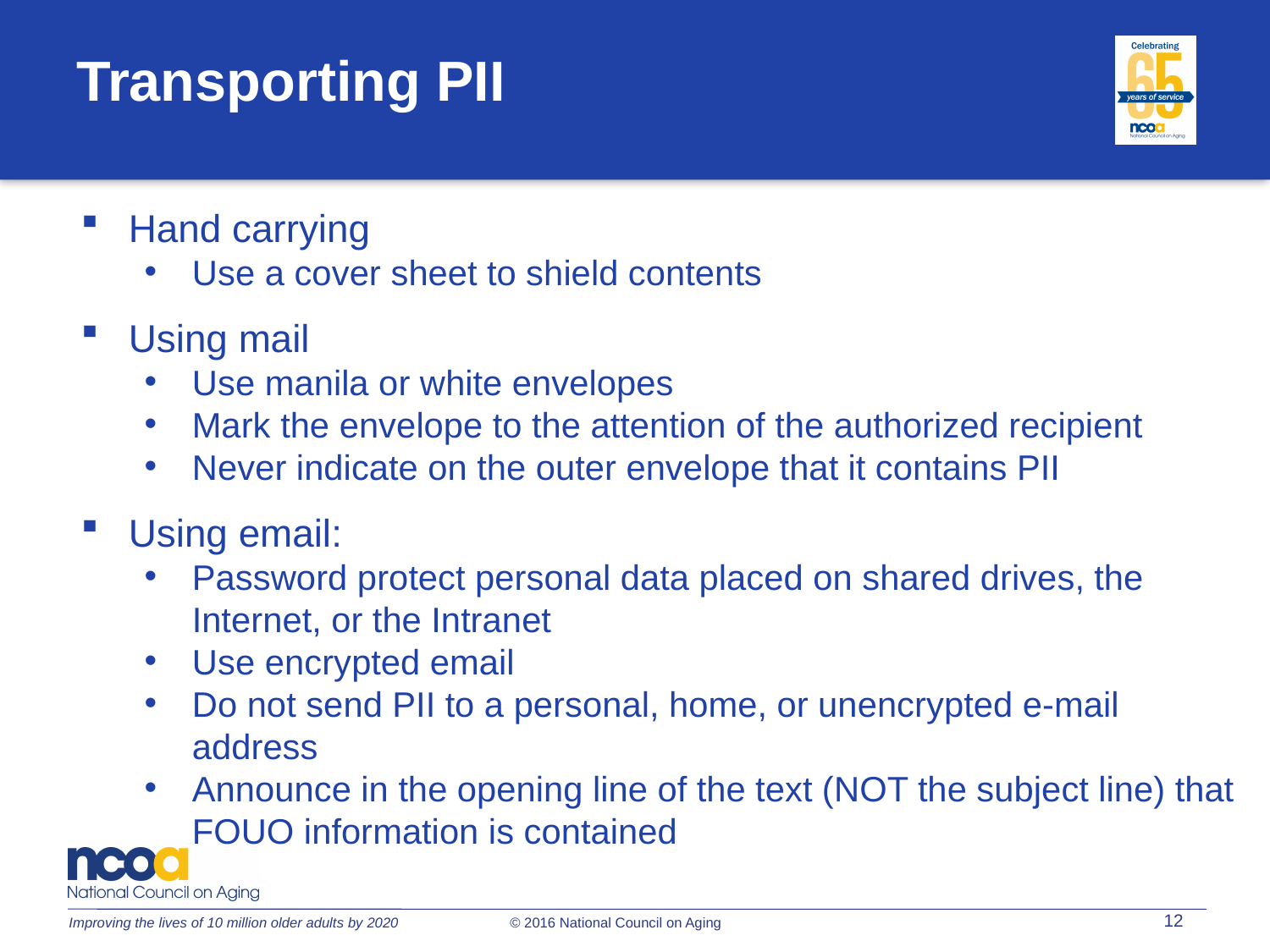

Transporting PII
Hand carrying
Use a cover sheet to shield contents

Using mail
Use manila or white envelopes
Mark the envelope to the attention of the authorized recipient
Never indicate on the outer envelope that it contains PII

Using email:
Password protect personal data placed on shared drives, the Internet, or the Intranet
Use encrypted email
Do not send PII to a personal, home, or unencrypted e-mail address
Announce in the opening line of the text (NOT the subject line) that FOUO information is contained